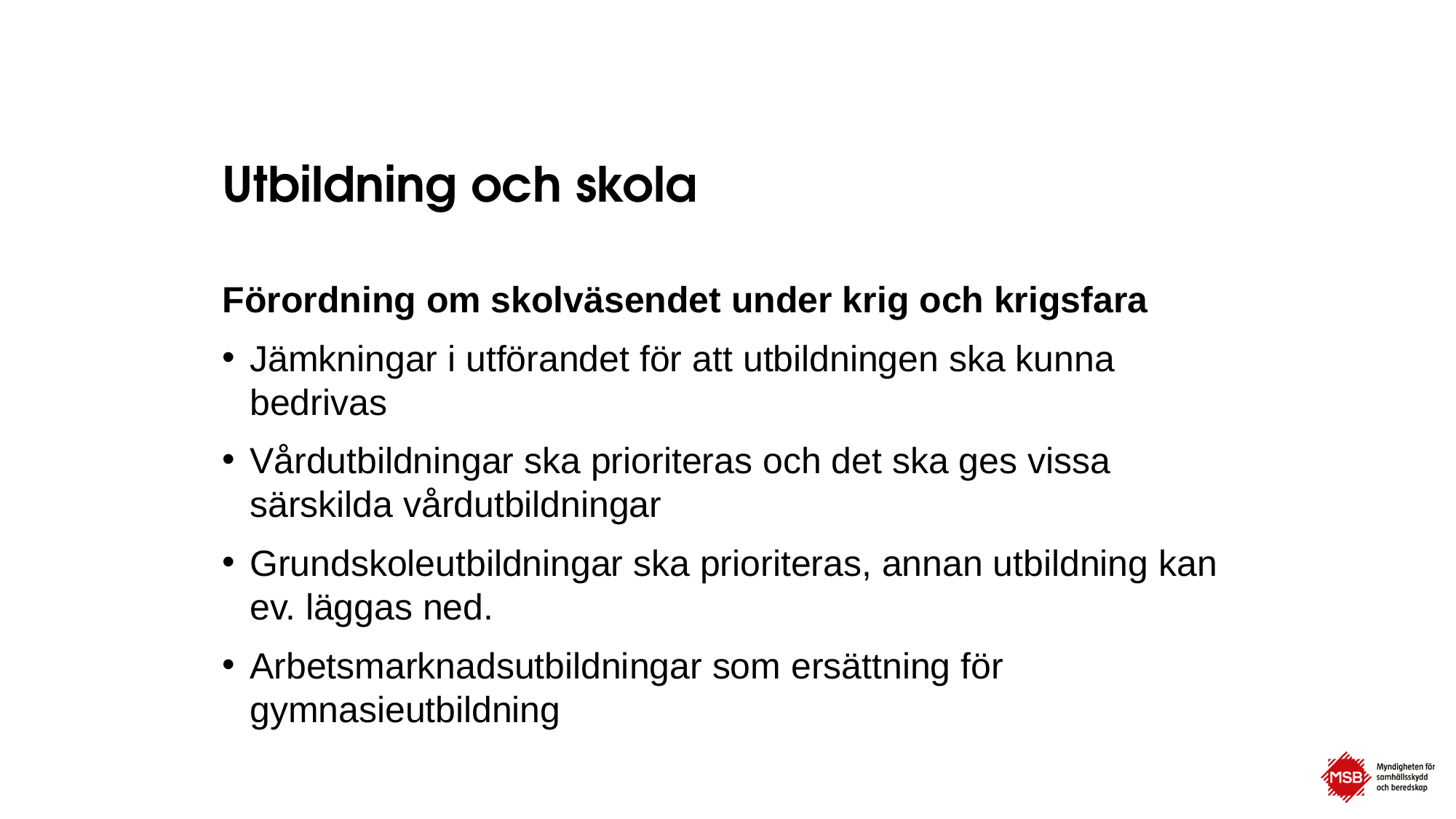

# Utbildning och skola
Förordning om skolväsendet under krig och krigsfara
Jämkningar i utförandet för att utbildningen ska kunna bedrivas
Vårdutbildningar ska prioriteras och det ska ges vissa särskilda vårdutbildningar
Grundskoleutbildningar ska prioriteras, annan utbildning kan ev. läggas ned.
Arbetsmarknadsutbildningar som ersättning för gymnasieutbildning